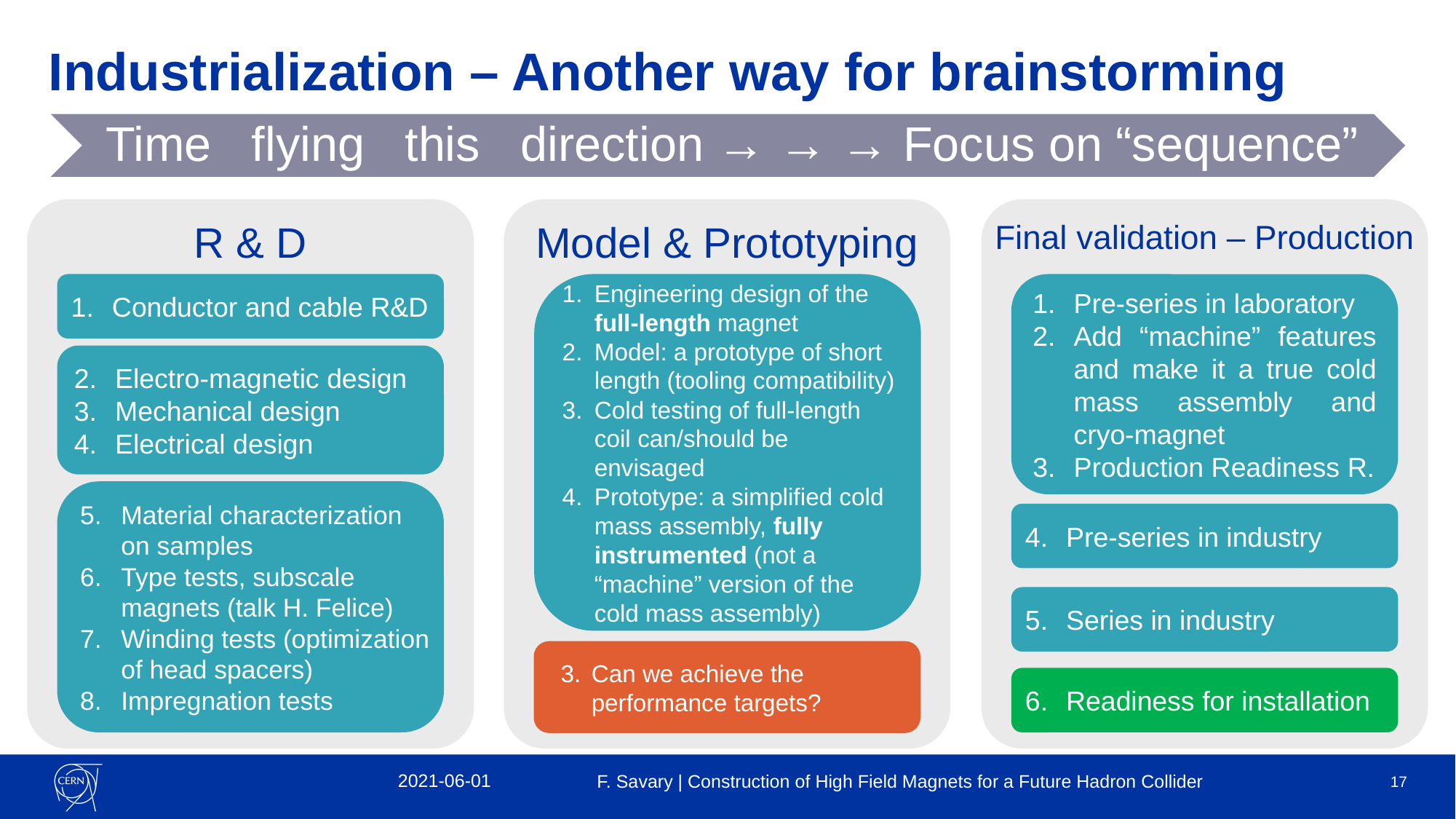

# Industrialization – Another way for brainstorming
Time   flying   this   direction → → → Focus on “sequence”
Model & Prototyping
Final validation – Production
R & D
Engineering design of the full-length magnet
Model: a prototype of short length (tooling compatibility)
Cold testing of full-length coil can/should be envisaged
Prototype: a simplified cold mass assembly, fully instrumented (not a “machine” version of the cold mass assembly)
Pre-series in laboratory
Add “machine” features and make it a true cold mass assembly and cryo-magnet
Production Readiness R.
Conductor and cable R&D
Electro-magnetic design
Mechanical design
Electrical design
Material characterization on samples
Type tests, subscale magnets (talk H. Felice)
Winding tests (optimization of head spacers)
Impregnation tests
Pre-series in industry
Series in industry
Can we achieve the performance targets?
Readiness for installation
2021-06-01
F. Savary | Construction of High Field Magnets for a Future Hadron Collider
17